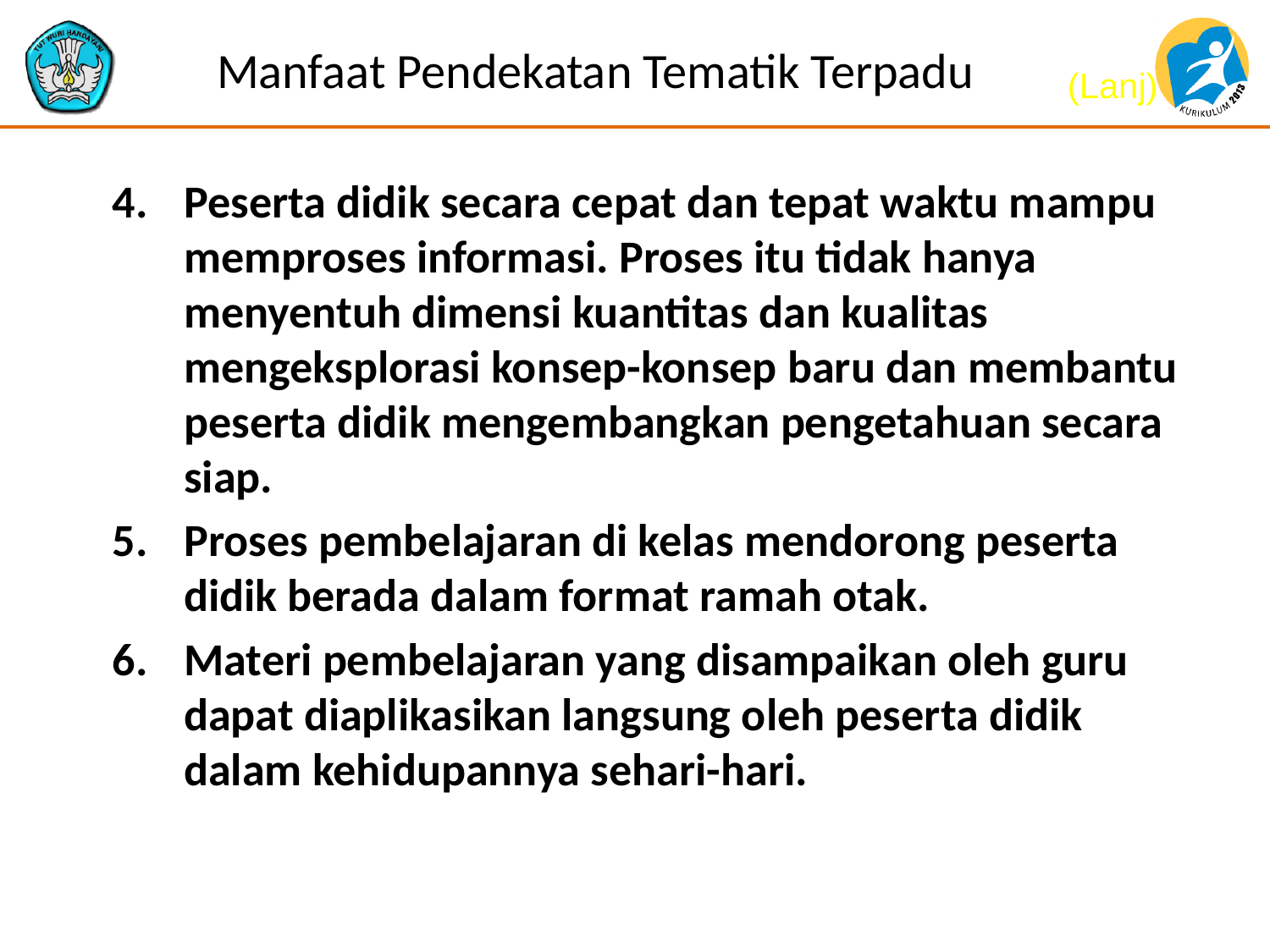

# Manfaat Pendekatan Tematik Terpadu
Peserta didik secara cepat dan tepat waktu mampu memproses informasi. Proses itu tidak hanya menyentuh dimensi kuantitas dan kualitas mengeksplorasi konsep-konsep baru dan membantu peserta didik mengembangkan pengetahuan secara siap.
Proses pembelajaran di kelas mendorong peserta didik berada dalam format ramah otak.
Materi pembelajaran yang disampaikan oleh guru dapat diaplikasikan langsung oleh peserta didik dalam kehidupannya sehari-hari.